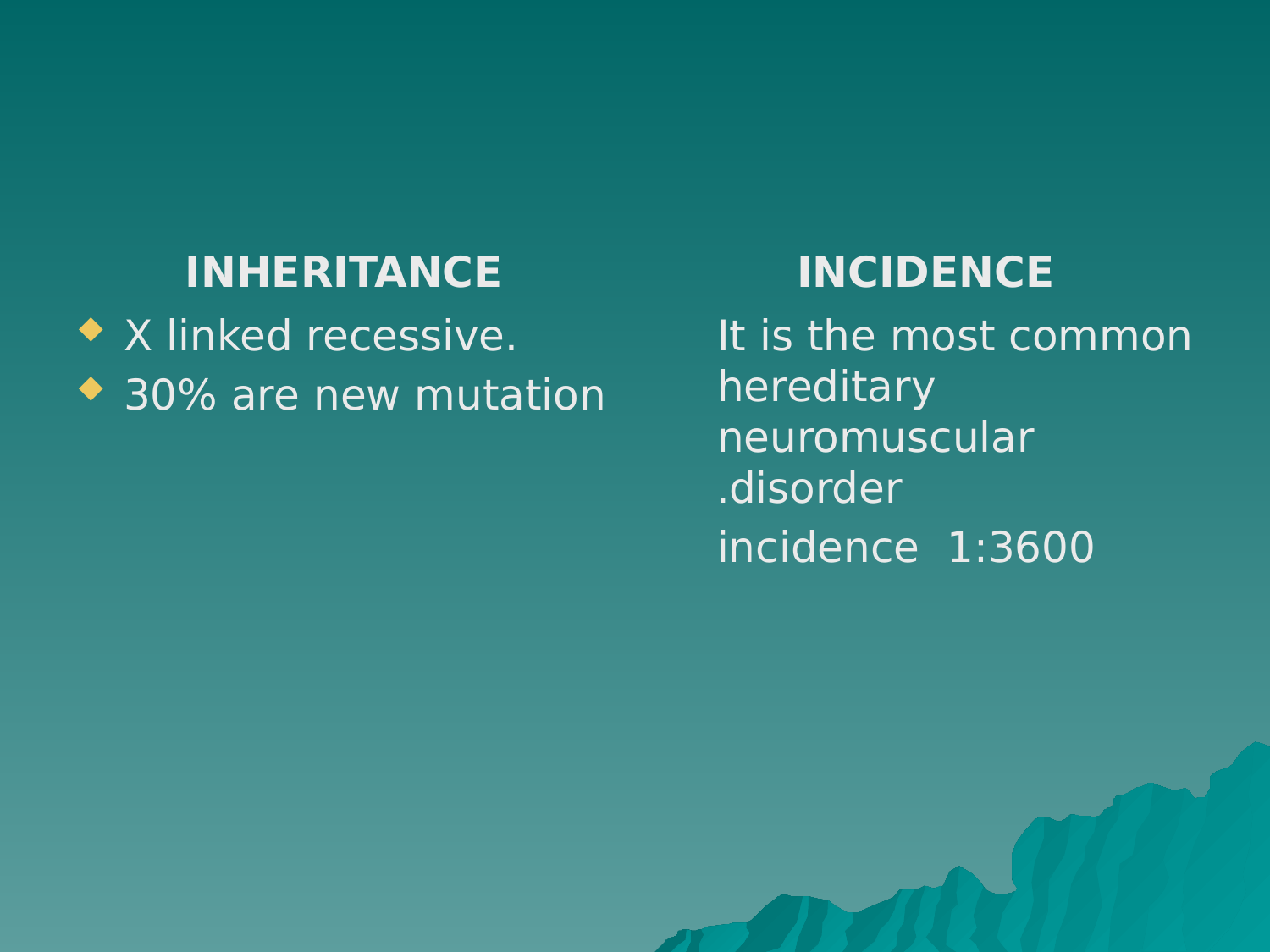

#
INHERITANCE
INCIDENCE
X linked recessive.
30% are new mutation

It is the most common hereditary neuromuscular disorder.
incidence  1:3600